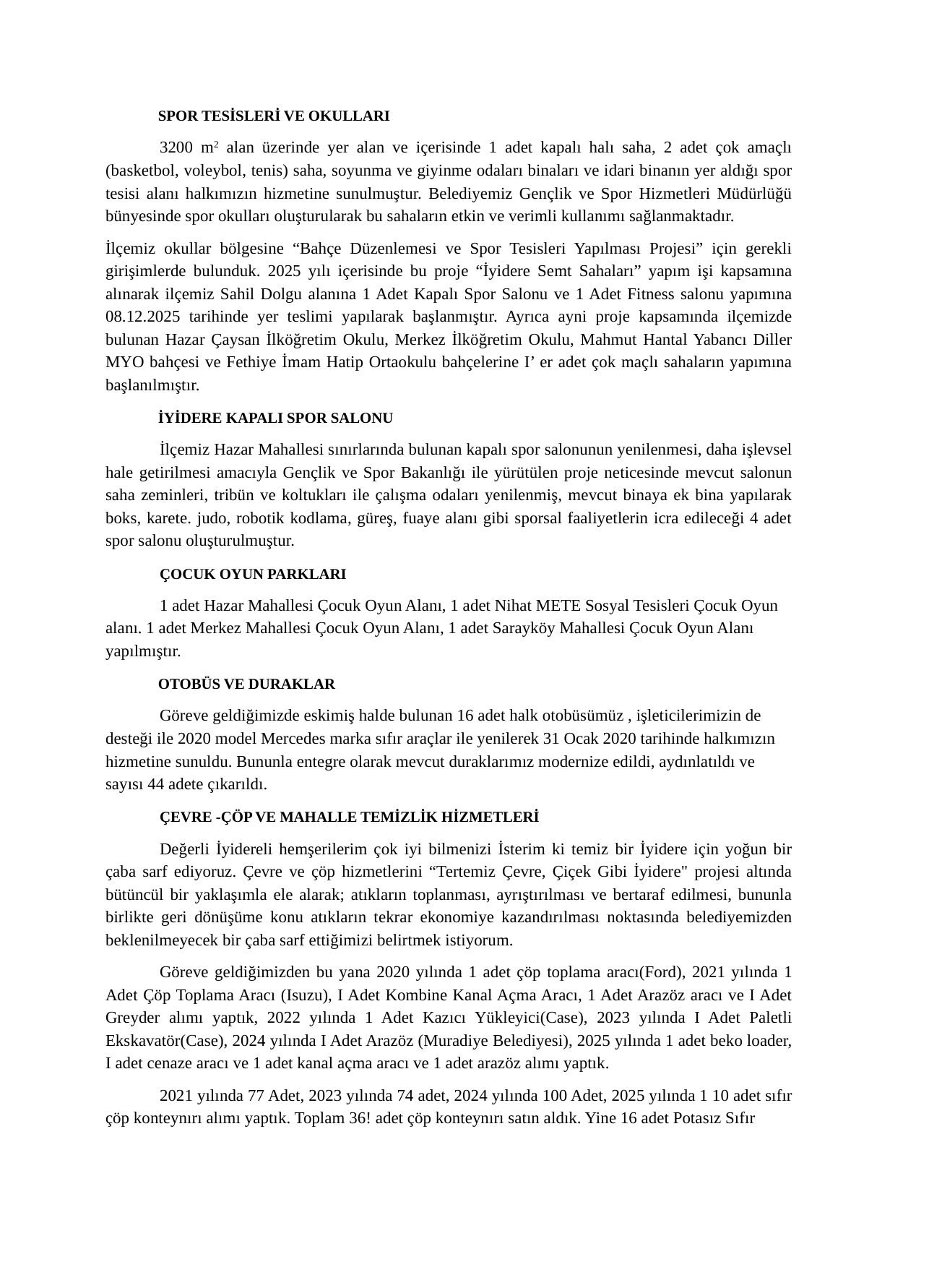

SPOR TESİSLERİ VE OKULLARI
3200 m2 alan üzerinde yer alan ve içerisinde 1 adet kapalı halı saha, 2 adet çok amaçlı (basketbol, voleybol, tenis) saha, soyunma ve giyinme odaları binaları ve idari binanın yer aldığı spor tesisi alanı halkımızın hizmetine sunulmuştur. Belediyemiz Gençlik ve Spor Hizmetleri Müdürlüğü bünyesinde spor okulları oluşturularak bu sahaların etkin ve verimli kullanımı sağlanmaktadır.
İlçemiz okullar bölgesine “Bahçe Düzenlemesi ve Spor Tesisleri Yapılması Projesi” için gerekli girişimlerde bulunduk. 2025 yılı içerisinde bu proje “İyidere Semt Sahaları” yapım işi kapsamına alınarak ilçemiz Sahil Dolgu alanına 1 Adet Kapalı Spor Salonu ve 1 Adet Fitness salonu yapımına 08.12.2025 tarihinde yer teslimi yapılarak başlanmıştır. Ayrıca ayni proje kapsamında ilçemizde bulunan Hazar Çaysan İlköğretim Okulu, Merkez İlköğretim Okulu, Mahmut Hantal Yabancı Diller MYO bahçesi ve Fethiye İmam Hatip Ortaokulu bahçelerine I’ er adet çok maçlı sahaların yapımına başlanılmıştır.
İYİDERE KAPALI SPOR SALONU
İlçemiz Hazar Mahallesi sınırlarında bulunan kapalı spor salonunun yenilenmesi, daha işlevsel hale getirilmesi amacıyla Gençlik ve Spor Bakanlığı ile yürütülen proje neticesinde mevcut salonun saha zeminleri, tribün ve koltukları ile çalışma odaları yenilenmiş, mevcut binaya ek bina yapılarak boks, karete. judo, robotik kodlama, güreş, fuaye alanı gibi sporsal faaliyetlerin icra edileceği 4 adet spor salonu oluşturulmuştur.
ÇOCUK OYUN PARKLARI
1 adet Hazar Mahallesi Çocuk Oyun Alanı, 1 adet Nihat METE Sosyal Tesisleri Çocuk Oyun alanı. 1 adet Merkez Mahallesi Çocuk Oyun Alanı, 1 adet Sarayköy Mahallesi Çocuk Oyun Alanı yapılmıştır.
OTOBÜS VE DURAKLAR
Göreve geldiğimizde eskimiş halde bulunan 16 adet halk otobüsümüz , işleticilerimizin de desteği ile 2020 model Mercedes marka sıfır araçlar ile yenilerek 31 Ocak 2020 tarihinde halkımızın hizmetine sunuldu. Bununla entegre olarak mevcut duraklarımız modernize edildi, aydınlatıldı ve sayısı 44 adete çıkarıldı.
ÇEVRE -ÇÖP VE MAHALLE TEMİZLİK HİZMETLERİ
Değerli İyidereli hemşerilerim çok iyi bilmenizi İsterim ki temiz bir İyidere için yoğun bir çaba sarf ediyoruz. Çevre ve çöp hizmetlerini “Tertemiz Çevre, Çiçek Gibi İyidere" projesi altında bütüncül bir yaklaşımla ele alarak; atıkların toplanması, ayrıştırılması ve bertaraf edilmesi, bununla birlikte geri dönüşüme konu atıkların tekrar ekonomiye kazandırılması noktasında belediyemizden beklenilmeyecek bir çaba sarf ettiğimizi belirtmek istiyorum.
Göreve geldiğimizden bu yana 2020 yılında 1 adet çöp toplama aracı(Ford), 2021 yılında 1 Adet Çöp Toplama Aracı (Isuzu), I Adet Kombine Kanal Açma Aracı, 1 Adet Arazöz aracı ve I Adet Greyder alımı yaptık, 2022 yılında 1 Adet Kazıcı Yükleyici(Case), 2023 yılında I Adet Paletli Ekskavatör(Case), 2024 yılında I Adet Arazöz (Muradiye Belediyesi), 2025 yılında 1 adet beko loader, I adet cenaze aracı ve 1 adet kanal açma aracı ve 1 adet arazöz alımı yaptık.
2021 yılında 77 Adet, 2023 yılında 74 adet, 2024 yılında 100 Adet, 2025 yılında 1 10 adet sıfır çöp konteynırı alımı yaptık. Toplam 36! adet çöp konteynırı satın aldık. Yine 16 adet Potasız Sıfır